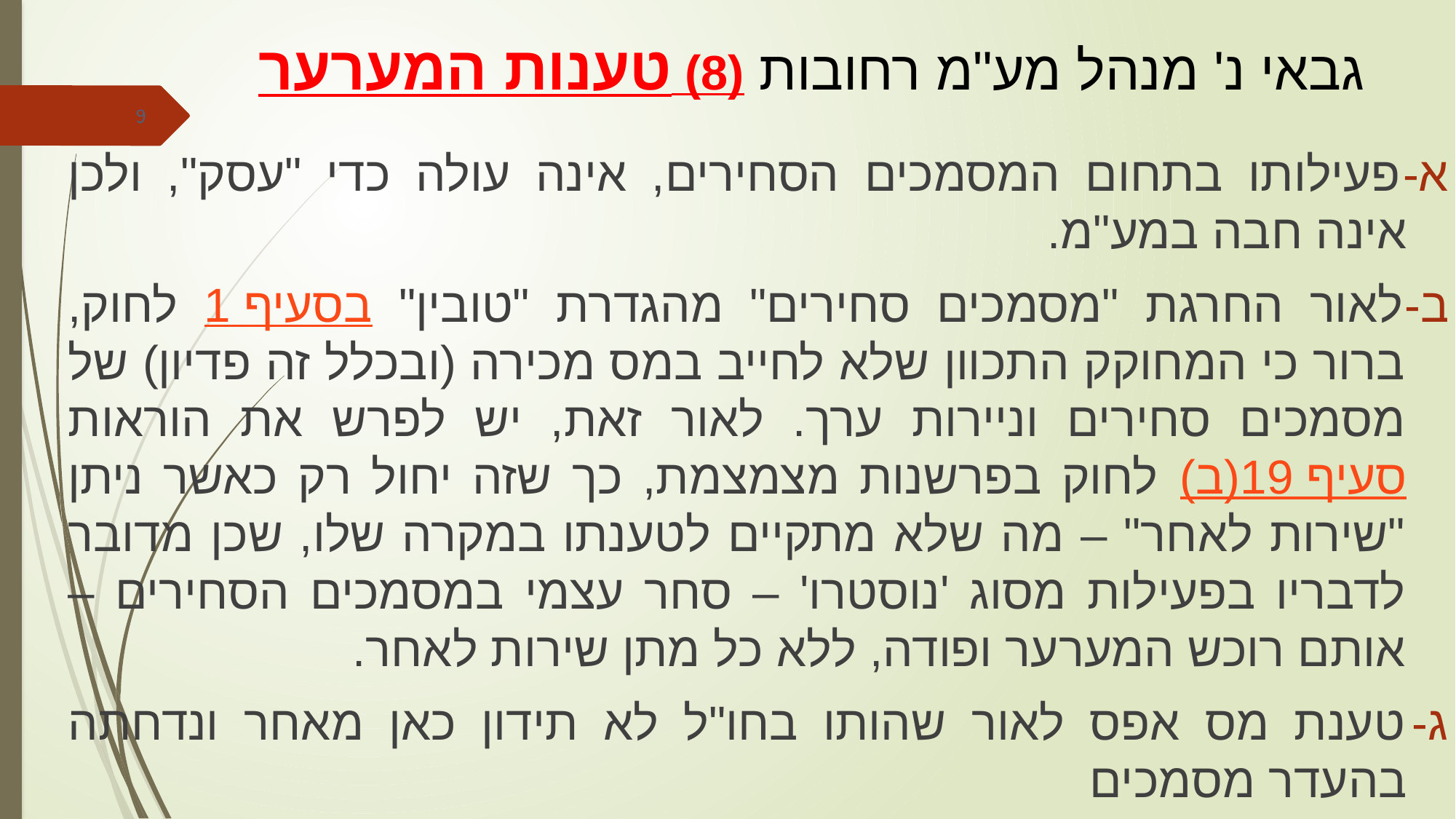

גבאי נ' מנהל מע"מ רחובות (8) טענות המערער
9
פעילותו בתחום המסמכים הסחירים, אינה עולה כדי "עסק", ולכן אינה חבה במע"מ.
לאור החרגת "מסמכים סחירים" מהגדרת "טובין" בסעיף 1 לחוק, ברור כי המחוקק התכוון שלא לחייב במס מכירה (ובכלל זה פדיון) של מסמכים סחירים וניירות ערך. לאור זאת, יש לפרש את הוראות סעיף 19(ב) לחוק בפרשנות מצמצמת, כך שזה יחול רק כאשר ניתן "שירות לאחר" – מה שלא מתקיים לטענתו במקרה שלו, שכן מדובר לדבריו בפעילות מסוג 'נוסטרו' – סחר עצמי במסמכים הסחירים – אותם רוכש המערער ופודה, ללא כל מתן שירות לאחר.
טענת מס אפס לאור שהותו בחו"ל לא תידון כאן מאחר ונדחתה בהעדר מסמכים